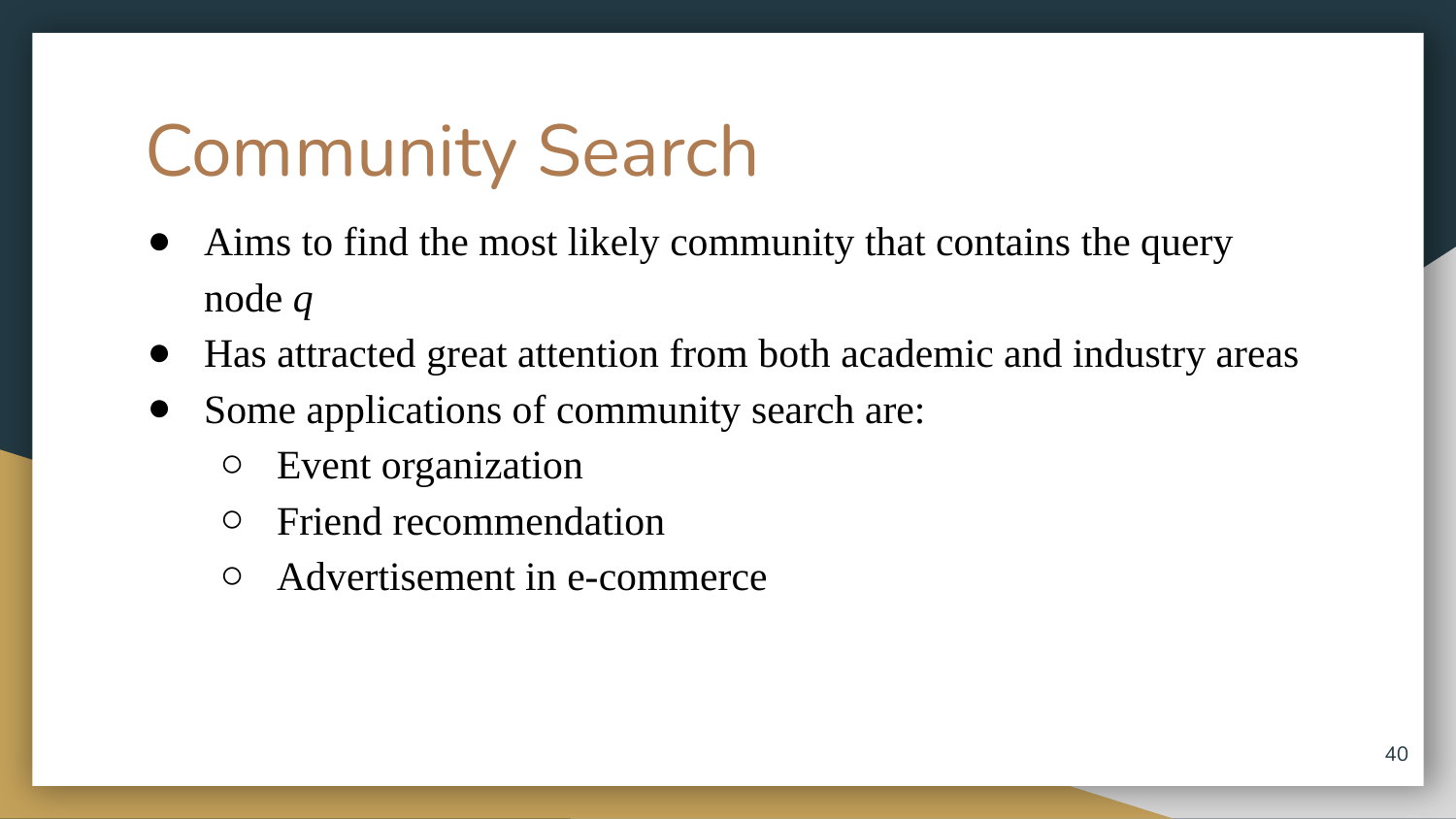

# Community Search
Aims to find the most likely community that contains the query node q
Has attracted great attention from both academic and industry areas
Some applications of community search are:
Event organization
Friend recommendation
Advertisement in e-commerce
40